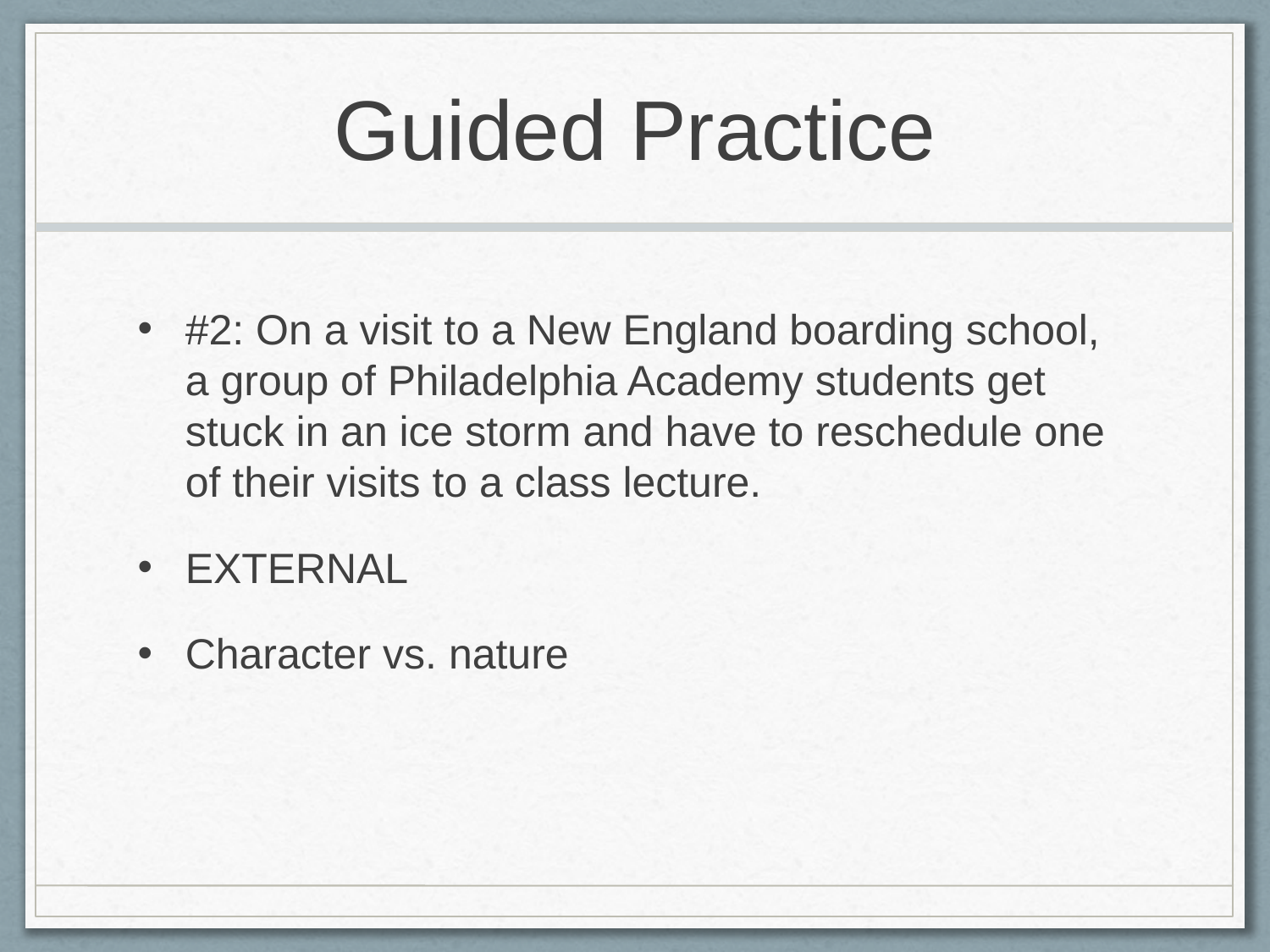

# Guided Practice
#2: On a visit to a New England boarding school, a group of Philadelphia Academy students get stuck in an ice storm and have to reschedule one of their visits to a class lecture.
EXTERNAL
Character vs. nature